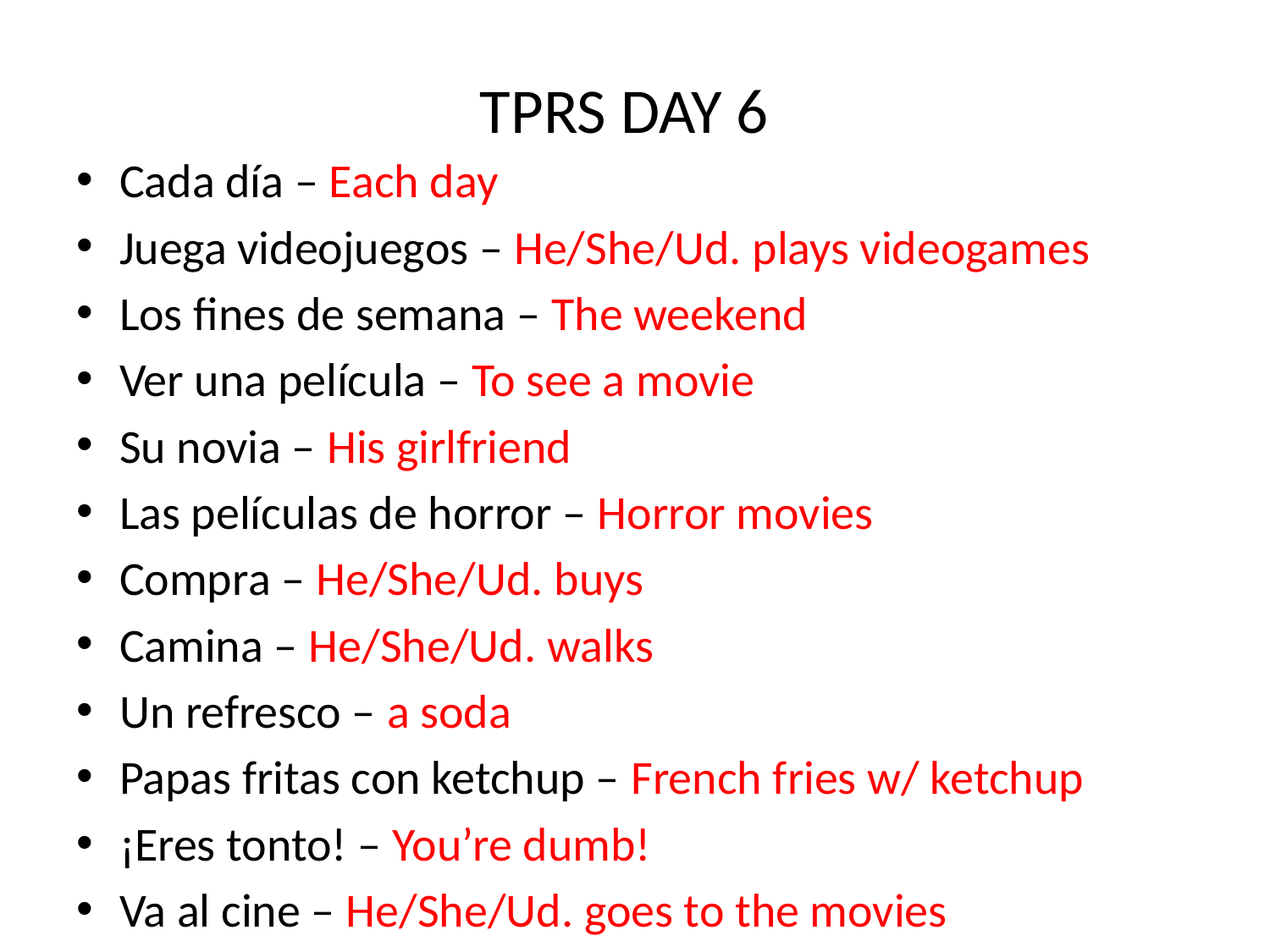

TPRS DAY 6
Cada día – Each day
Juega videojuegos – He/She/Ud. plays videogames
Los fines de semana – The weekend
Ver una película – To see a movie
Su novia – His girlfriend
Las películas de horror – Horror movies
Compra – He/She/Ud. buys
Camina – He/She/Ud. walks
Un refresco – a soda
Papas fritas con ketchup – French fries w/ ketchup
¡Eres tonto! – You’re dumb!
Va al cine – He/She/Ud. goes to the movies